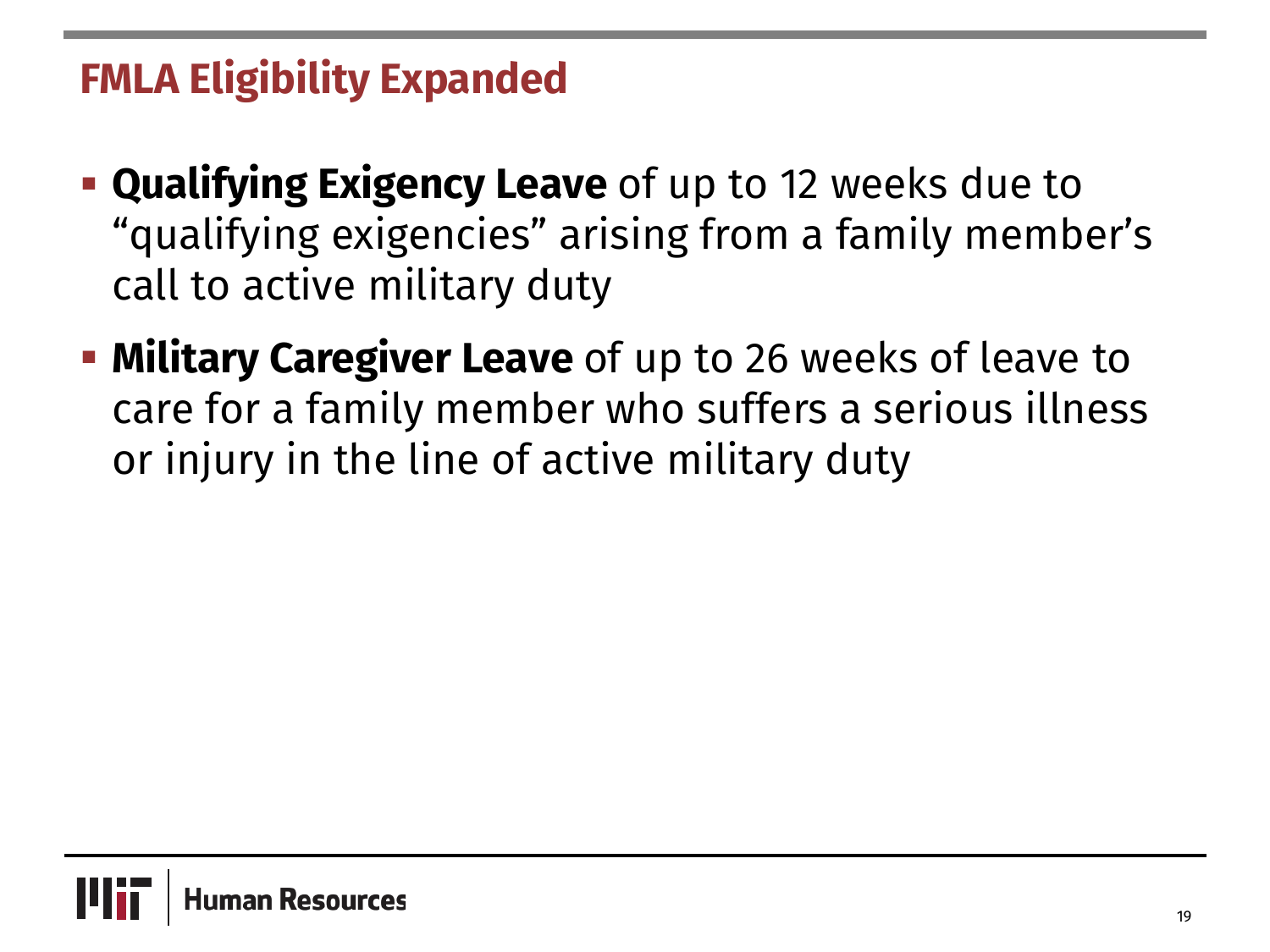

FMLA Eligibility Expanded

Qualifying Exigency Leave of up to 12 weeks due to “qualifying exigencies” arising from a family member’s call to active military duty
Military Caregiver Leave of up to 26 weeks of leave to care for a family member who suffers a serious illness or injury in the line of active military duty
19